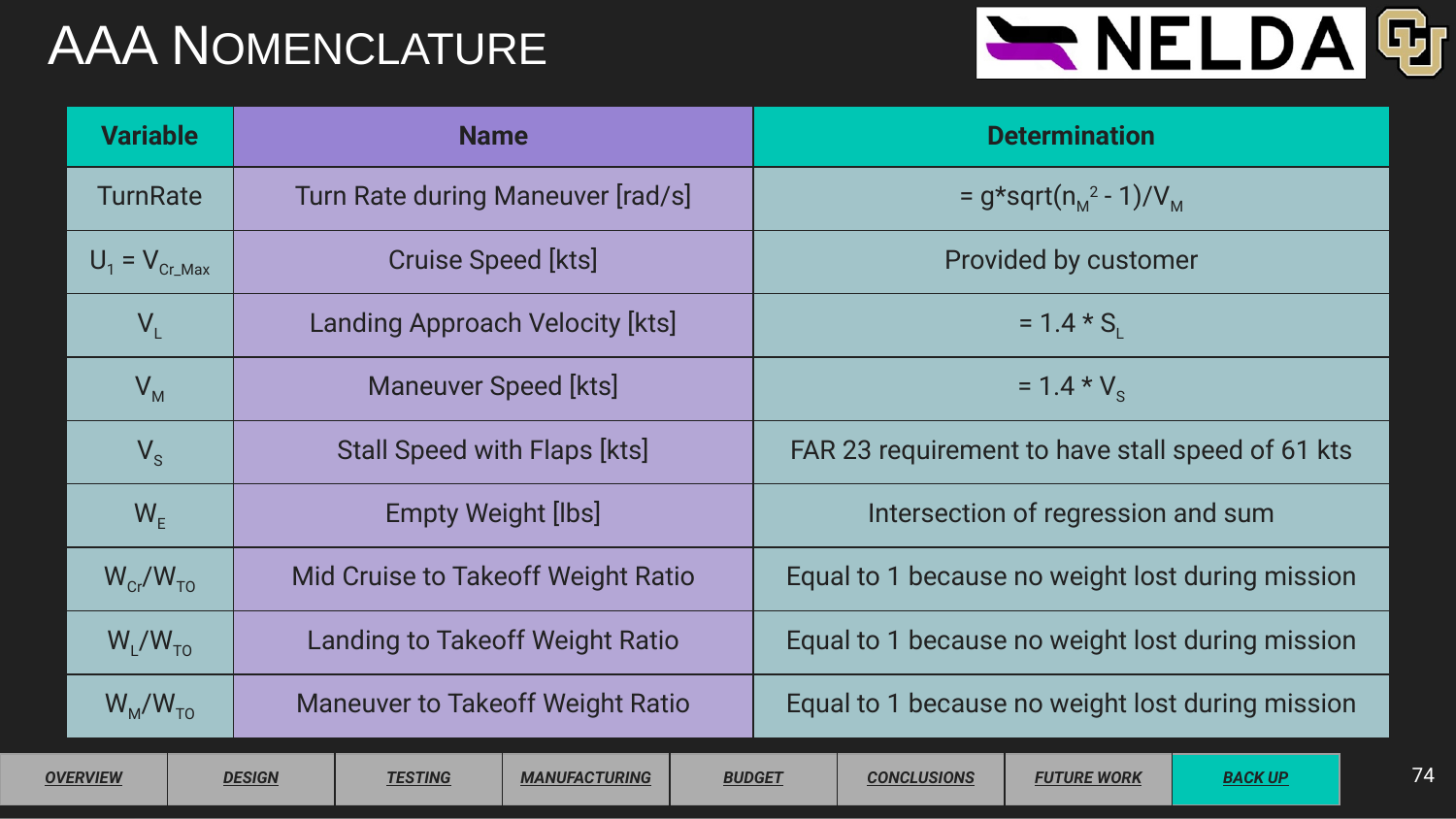

# AAA NOMENCLATURE

| Variable | Name | Determination |
| --- | --- | --- |
| TurnRate | Turn Rate during Maneuver [rad/s] | = g\*sqrt(nM2 - 1)/VM |
| U1 = VCr\_Max | Cruise Speed [kts] | Provided by customer |
| VL | Landing Approach Velocity [kts] | = 1.4 \* SL |
| VM | Maneuver Speed [kts] | = 1.4 \* VS |
| VS | Stall Speed with Flaps [kts] | FAR 23 requirement to have stall speed of 61 kts |
| WE | Empty Weight [lbs] | Intersection of regression and sum |
| WCr/WTO | Mid Cruise to Takeoff Weight Ratio | Equal to 1 because no weight lost during mission |
| WL/WTO | Landing to Takeoff Weight Ratio | Equal to 1 because no weight lost during mission |
| WM/WTO | Maneuver to Takeoff Weight Ratio | Equal to 1 because no weight lost during mission |
74
| OVERVIEW | DESIGN | TESTING | MANUFACTURING | BUDGET | CONCLUSIONS | FUTURE WORK | BACK UP |
| --- | --- | --- | --- | --- | --- | --- | --- |